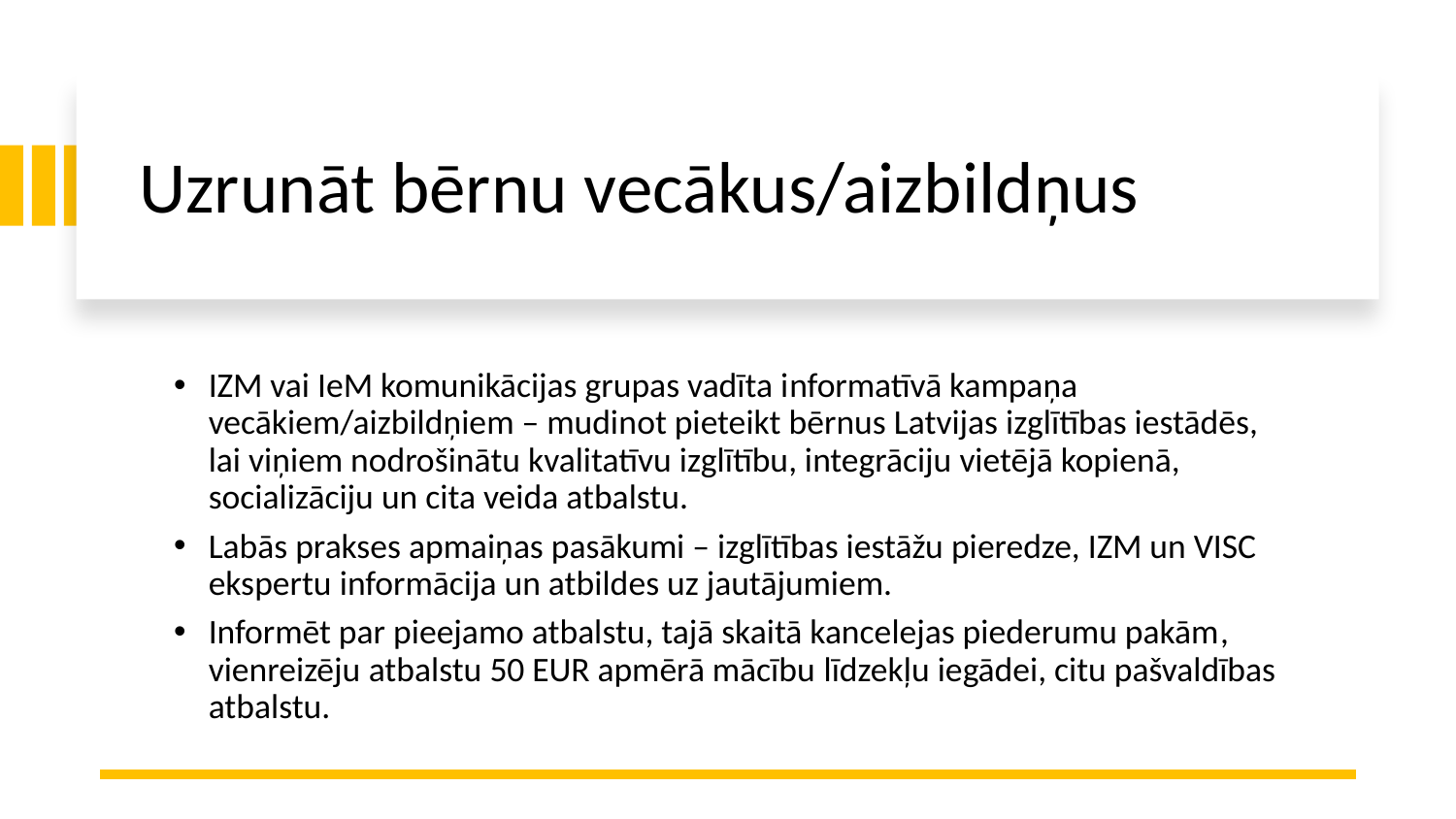

# Uzrunāt bērnu vecākus/aizbildņus

IZM vai IeM komunikācijas grupas vadīta informatīvā kampaņa vecākiem/aizbildņiem – mudinot pieteikt bērnus Latvijas izglītības iestādēs, lai viņiem nodrošinātu kvalitatīvu izglītību, integrāciju vietējā kopienā, socializāciju un cita veida atbalstu.
Labās prakses apmaiņas pasākumi – izglītības iestāžu pieredze, IZM un VISC ekspertu informācija un atbildes uz jautājumiem.
Informēt par pieejamo atbalstu, tajā skaitā kancelejas piederumu pakām, vienreizēju atbalstu 50 EUR apmērā mācību līdzekļu iegādei, citu pašvaldības atbalstu.